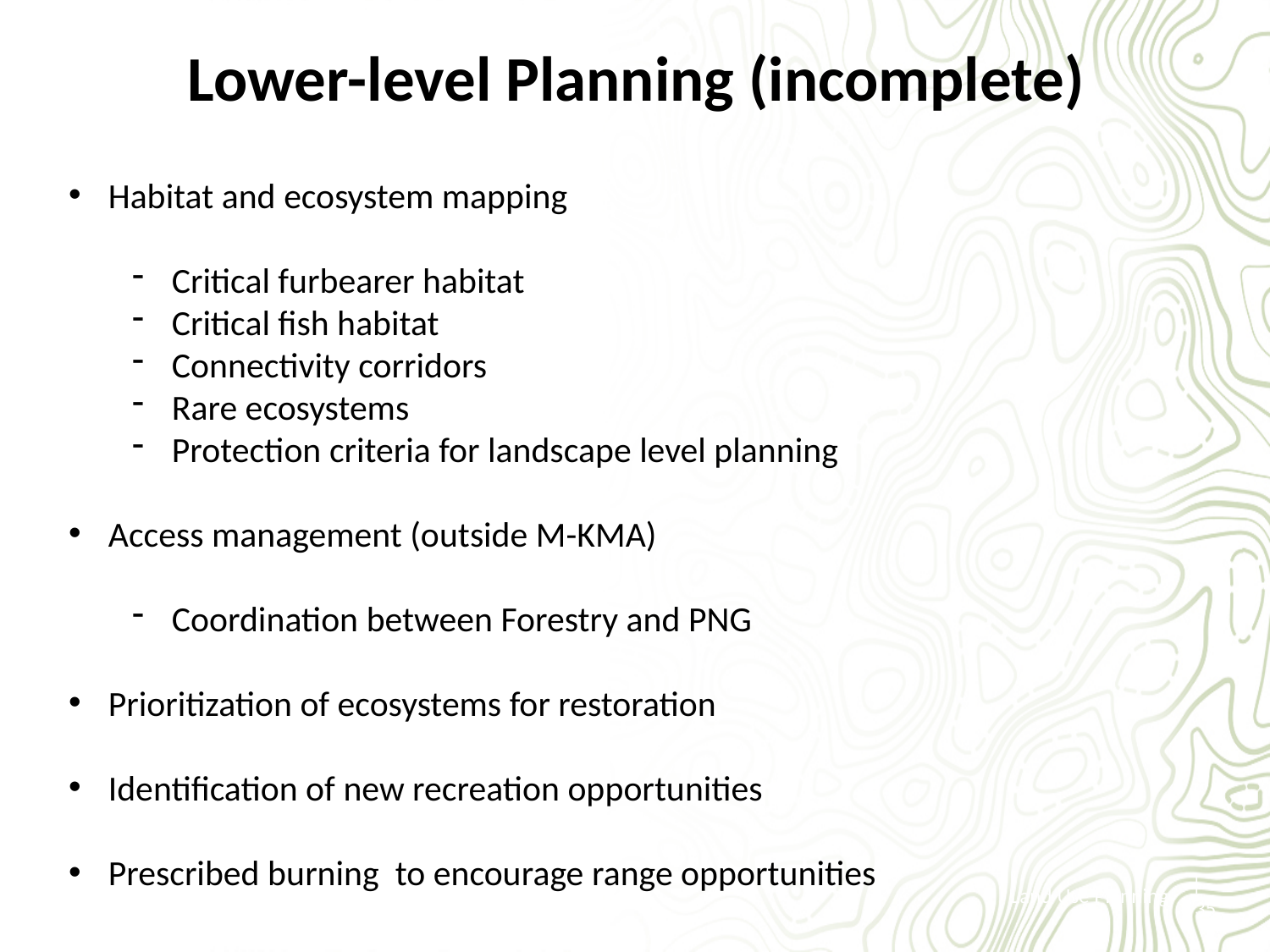

Lower-level Planning (incomplete)

Habitat and ecosystem mapping

Critical furbearer habitat
Critical fish habitat
Connectivity corridors
Rare ecosystems
Protection criteria for landscape level planning

Access management (outside M-KMA)

Coordination between Forestry and PNG

Prioritization of ecosystems for restoration

Identification of new recreation opportunities

Prescribed burning  to encourage range opportunities

Land Use Planning
|   35